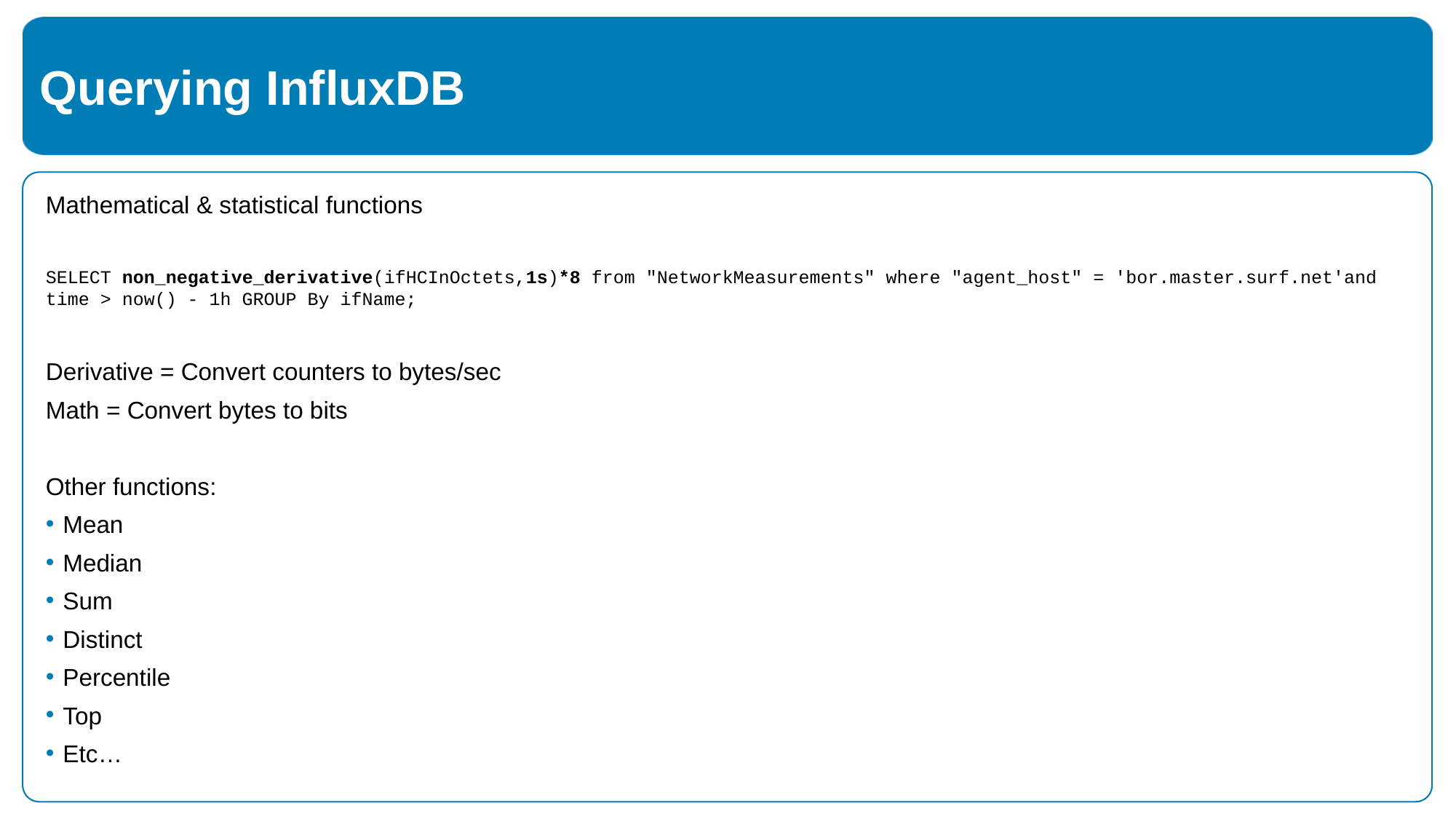

# Querying InfluxDB
Mathematical & statistical functions

SELECT non_negative_derivative(ifHCInOctets,1s)*8 from "NetworkMeasurements" where "agent_host" = 'bor.master.surf.net'and time > now() - 1h GROUP By ifName;

Derivative = Convert counters to bytes/sec
Math = Convert bytes to bits

Other functions:
Mean
Median
Sum
Distinct
Percentile
Top
Etc…